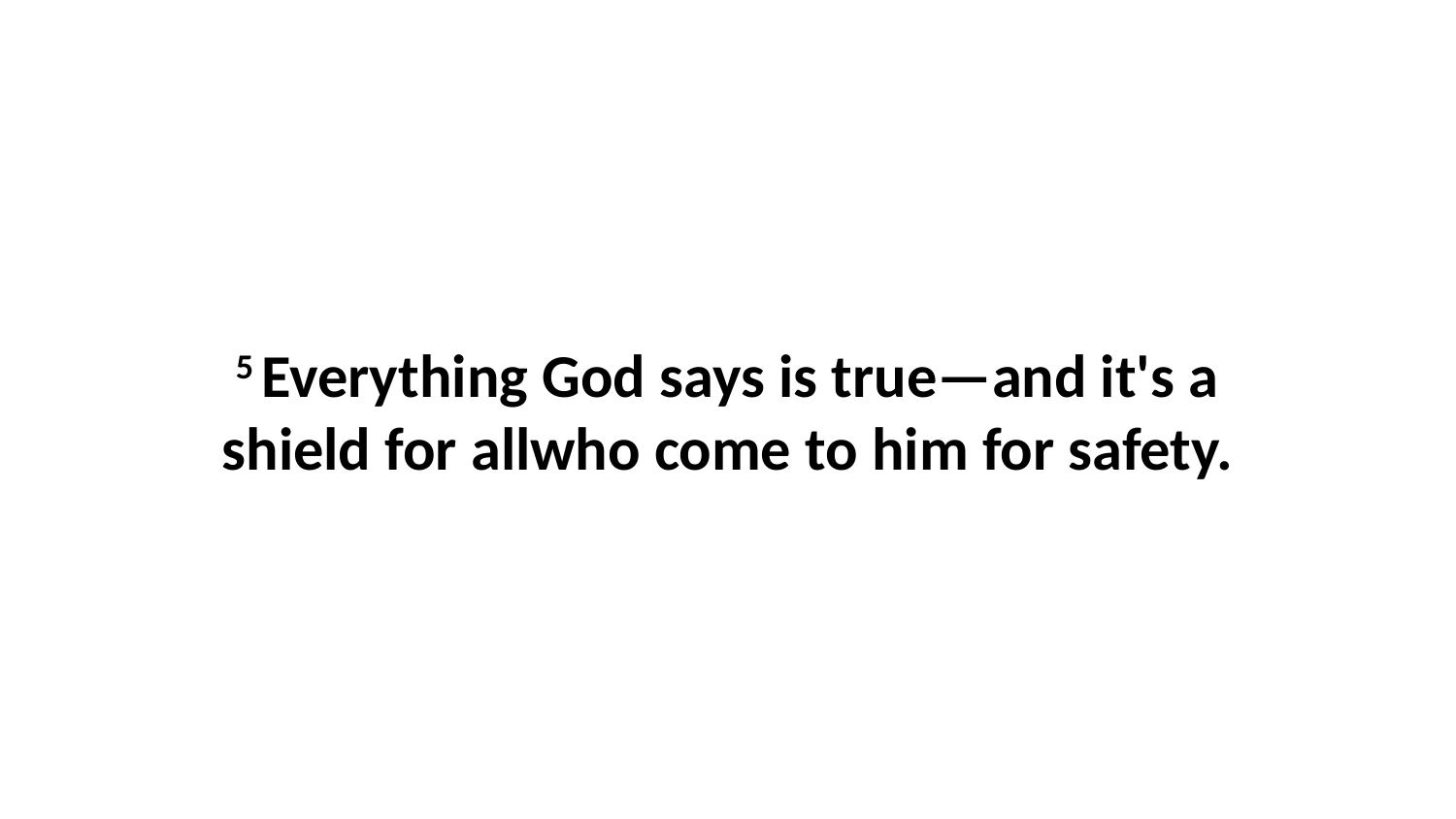

5 Everything God says is true—and it's a shield for allwho come to him for safety.